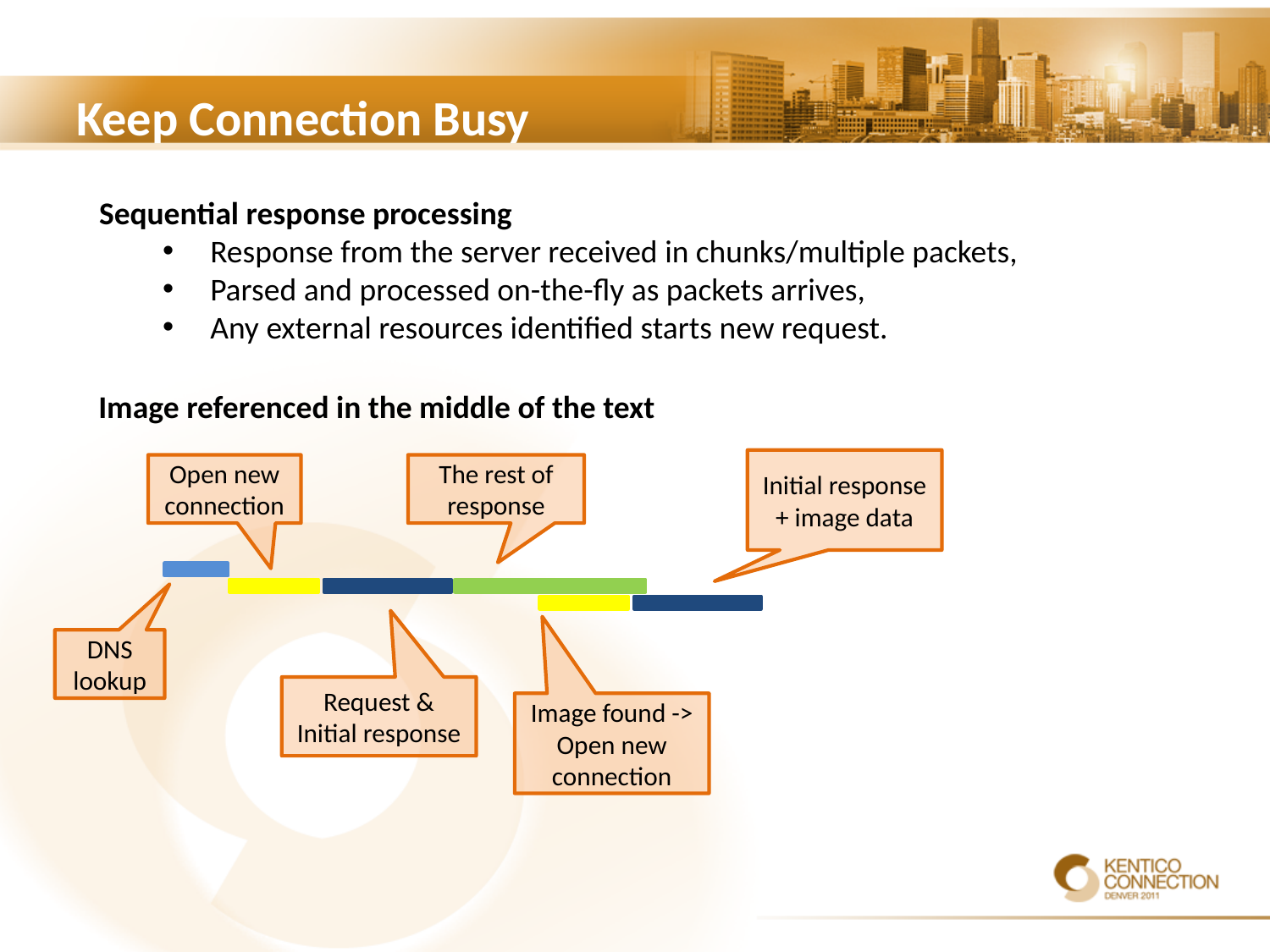

# Keep Connection Busy
Sequential response processing
Response from the server received in chunks/multiple packets,
Parsed and processed on-the-fly as packets arrives,
Any external resources identified starts new request.
Image referenced in the middle of the text
Initial response + image data
Open new connection
The rest of response

DNS lookup
Request & Initial response
Image found -> Open new connection